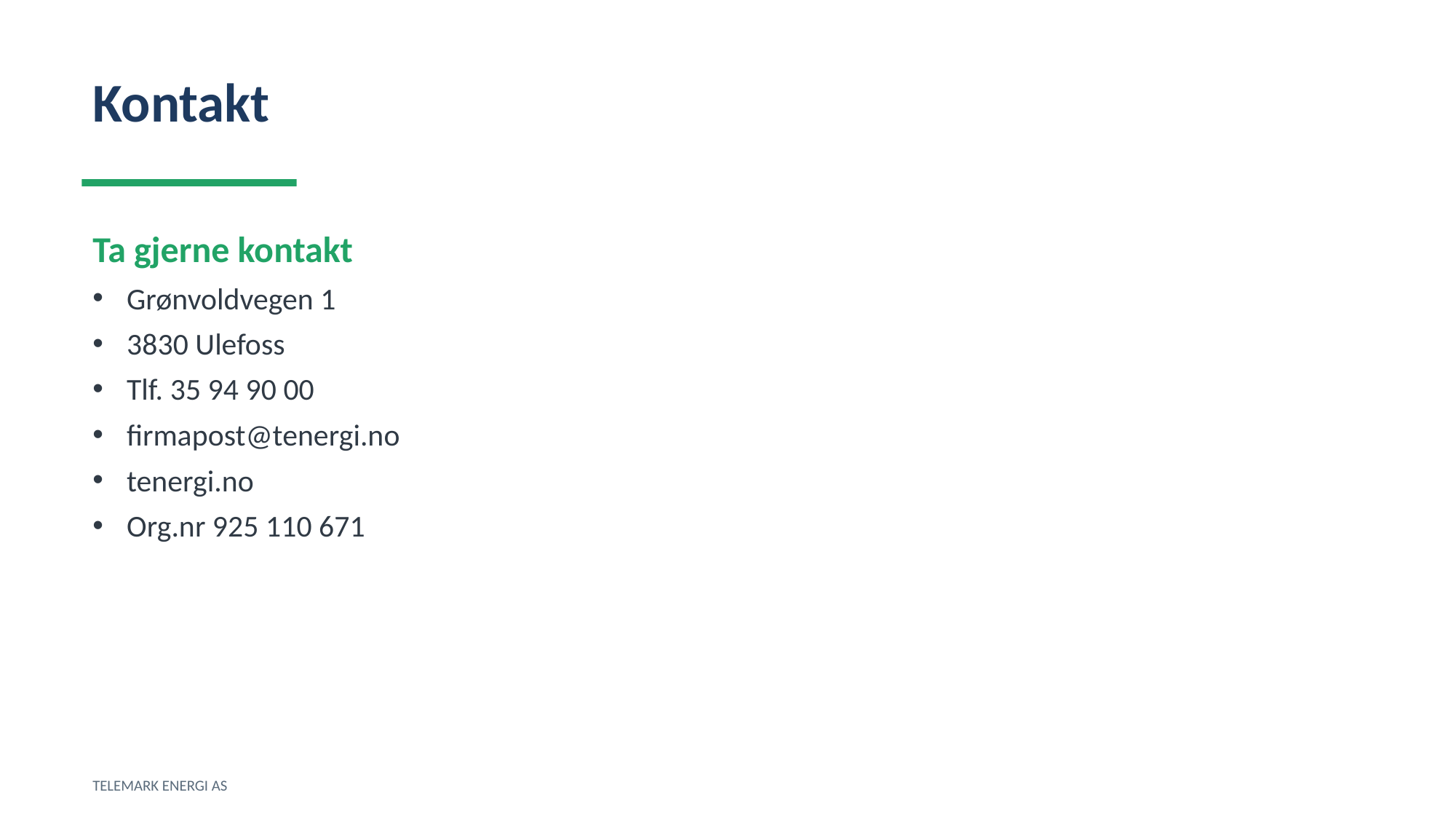

Kontakt

Ta gjerne kontakt
Grønvoldvegen 1
3830 Ulefoss
Tlf. 35 94 90 00
firmapost@tenergi.no
tenergi.no
Org.nr 925 110 671
TELEMARK ENERGI AS